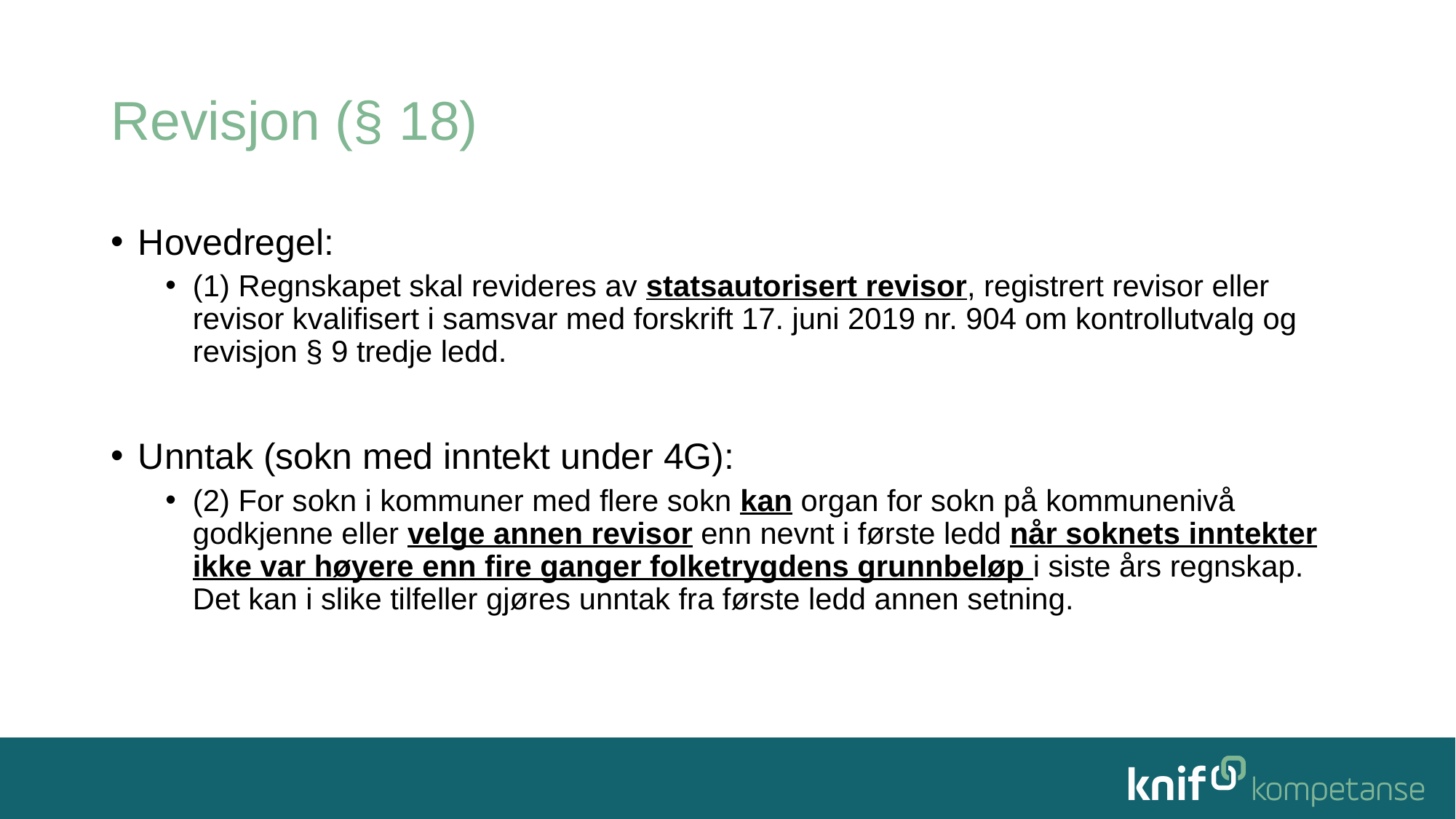

# Revisjon (§ 18)
Hovedregel:
(1) Regnskapet skal revideres av statsautorisert revisor, registrert revisor eller revisor kvalifisert i samsvar med forskrift 17. juni 2019 nr. 904 om kontrollutvalg og revisjon § 9 tredje ledd.

Unntak (sokn med inntekt under 4G):
(2) For sokn i kommuner med flere sokn kan organ for sokn på kommunenivå godkjenne eller velge annen revisor enn nevnt i første ledd når soknets inntekter ikke var høyere enn fire ganger folketrygdens grunnbeløp i siste års regnskap. Det kan i slike tilfeller gjøres unntak fra første ledd annen setning.